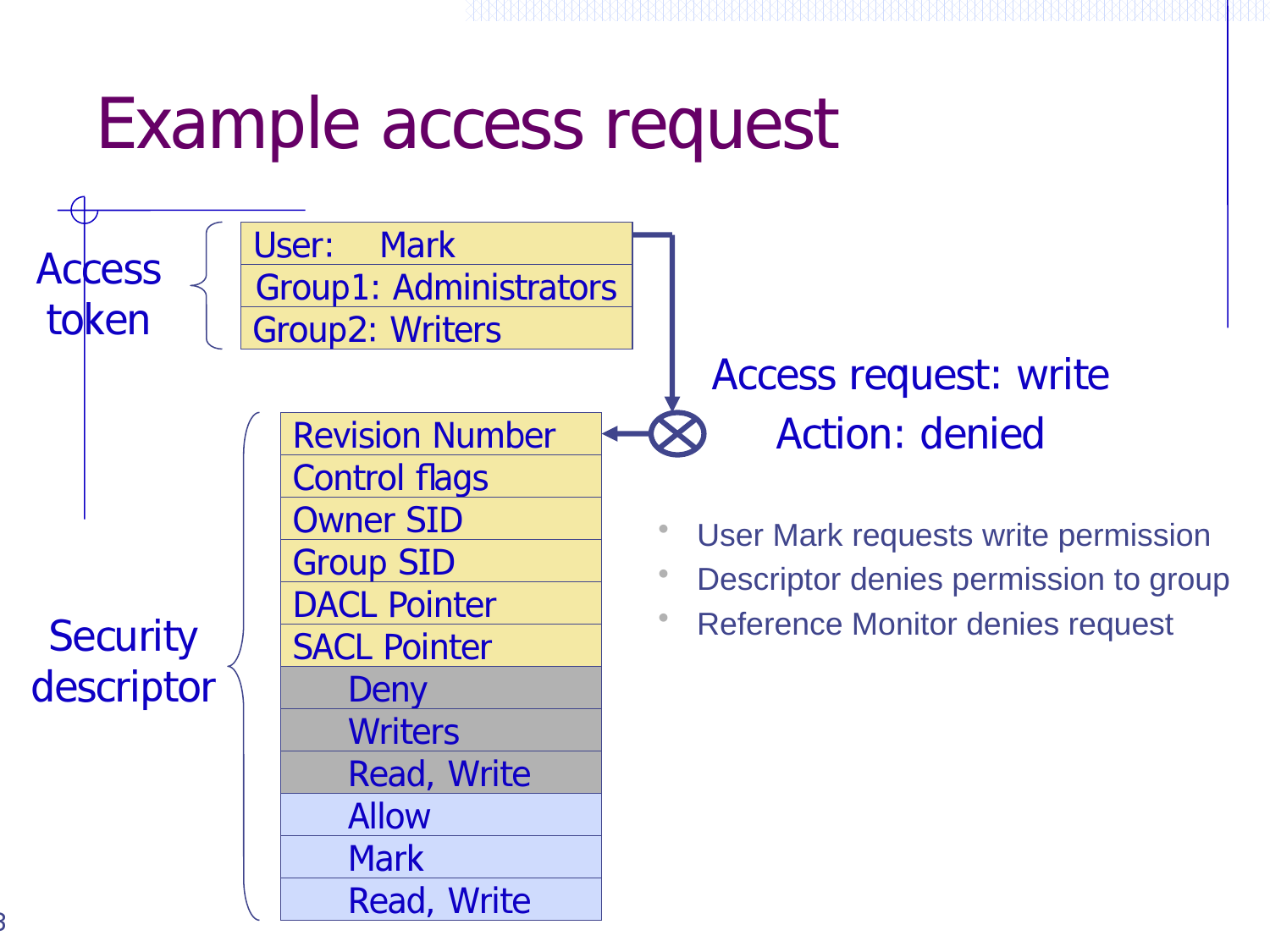

# Example access request

User:    Mark
Access token

Group1: Administrators
Group2: Writers
Access request: write
Action: denied

Revision Number

Control flags
Owner SID
 User Mark requests write permission
 Descriptor denies permission to group
 Reference Monitor denies request
Group SID
DACL Pointer
Security descriptor
SACL Pointer
     Deny
     Writers
     Read, Write
     Allow
     Mark
     Read, Write